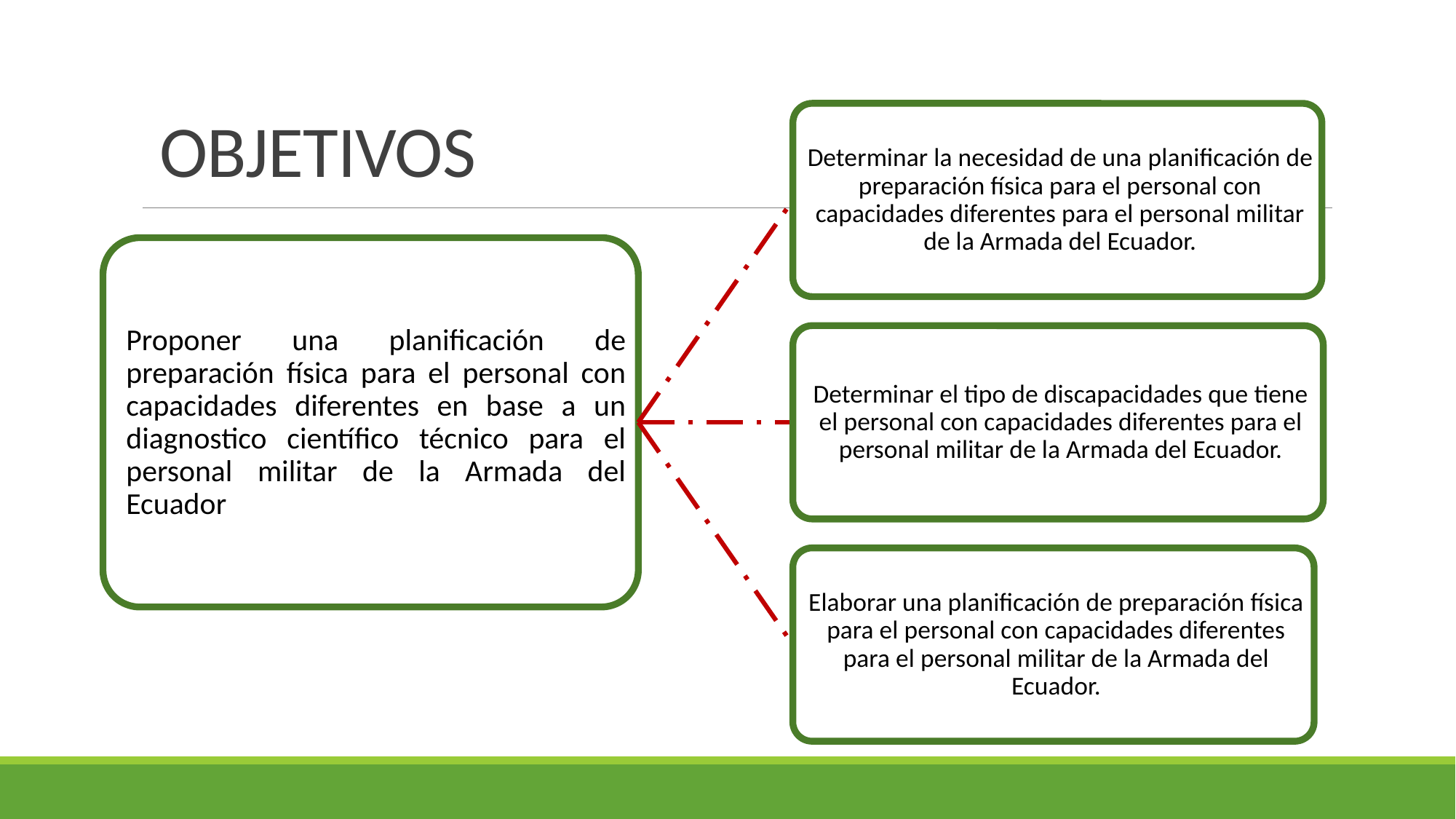

Proponer una planificación de preparación física para el personal con capacidades diferentes en base a un diagnostico científico técnico para el personal militar de la Armada del Ecuador

Determinar la necesidad de una planificación de preparación física para el personal con capacidades diferentes para el personal militar de la Armada del Ecuador.

Determinar el tipo de discapacidades que tiene el personal con capacidades diferentes para el personal militar de la Armada del Ecuador.

Elaborar una planificación de preparación física para el personal con capacidades diferentes para el personal militar de la Armada del Ecuador.
# OBJETIVOS